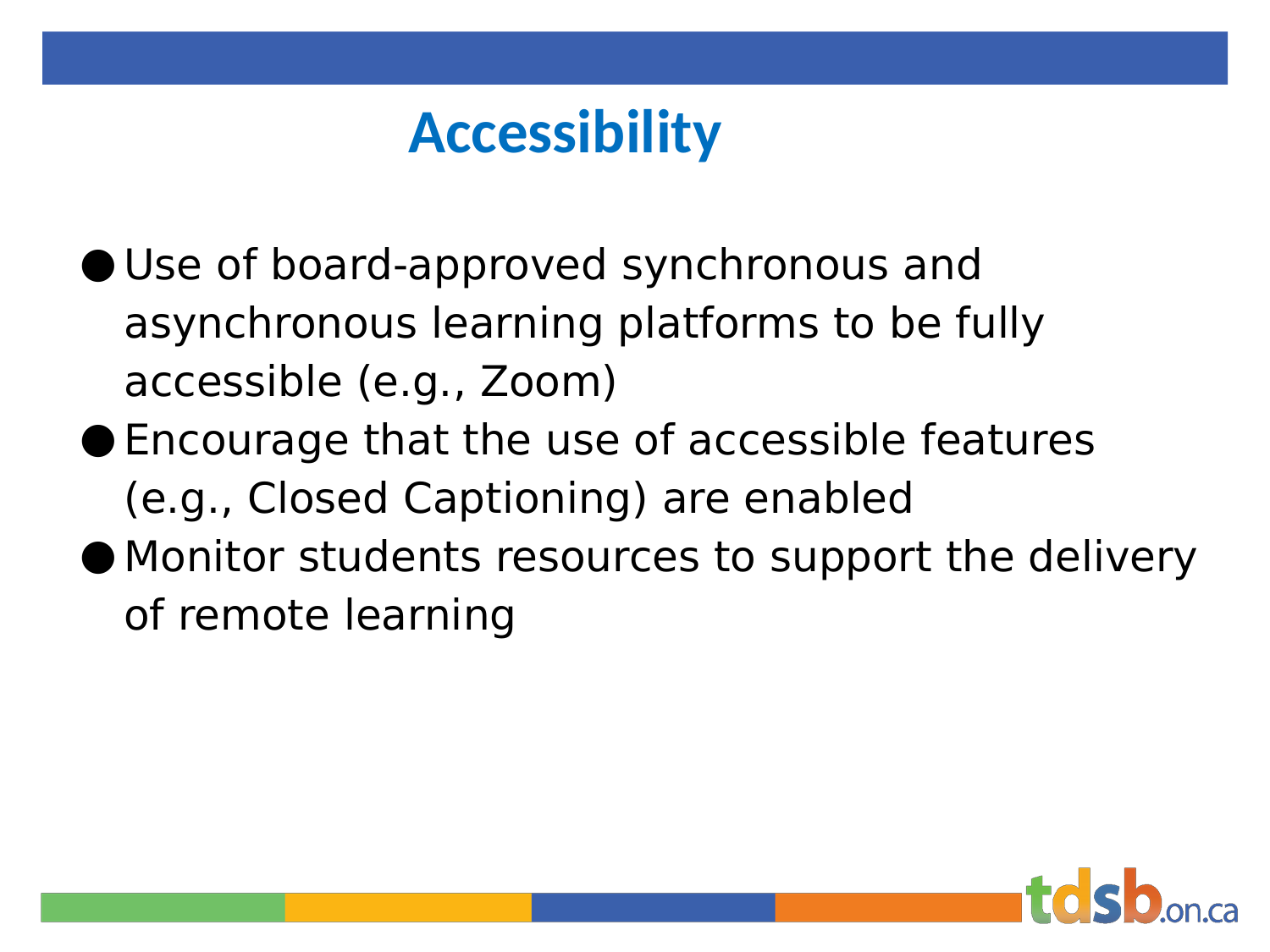

# Accessibility
Use of board-approved synchronous and asynchronous learning platforms to be fully accessible (e.g., Zoom)
Encourage that the use of accessible features (e.g., Closed Captioning) are enabled
Monitor students resources to support the delivery of remote learning